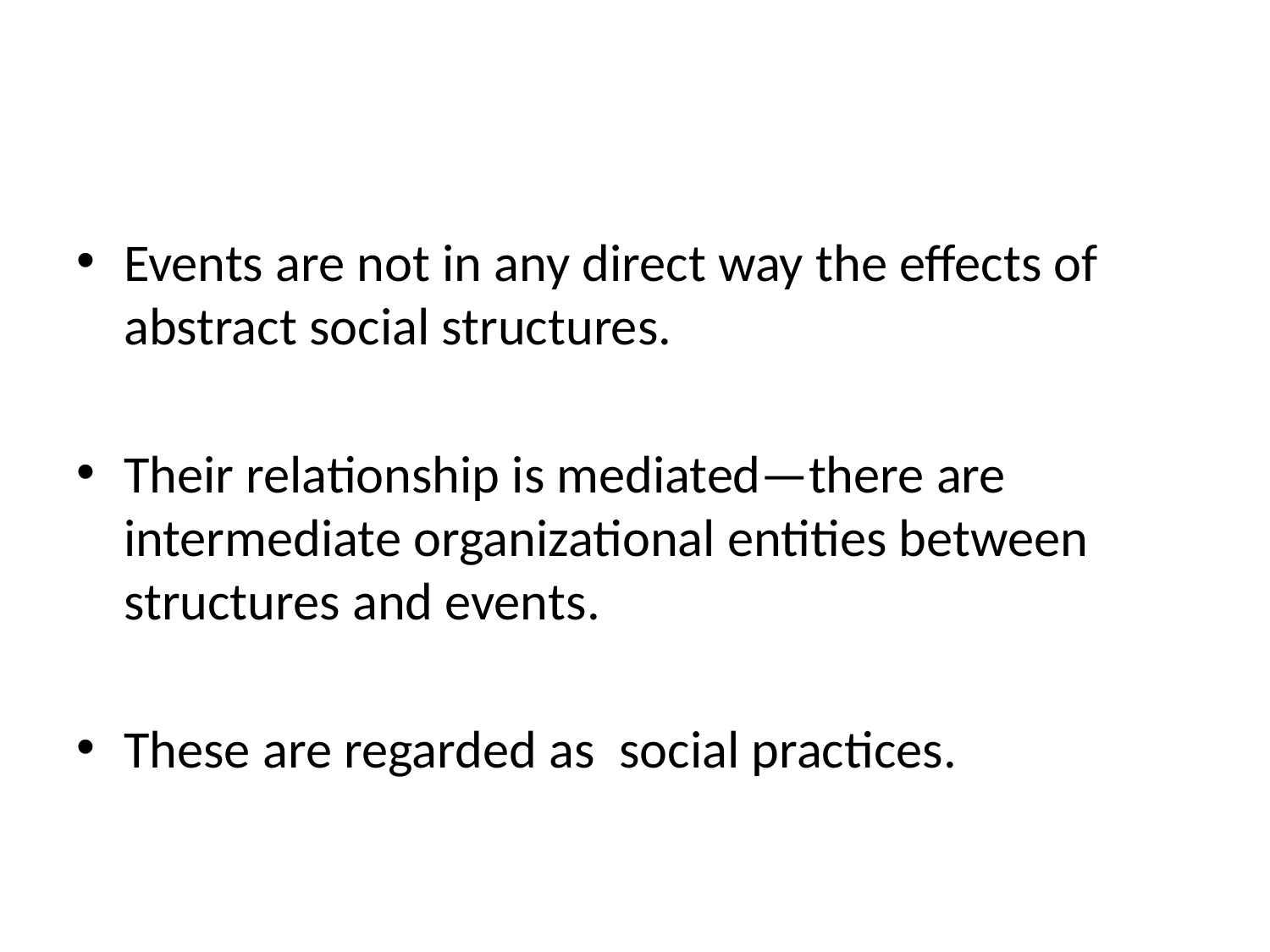

Events are not in any direct way the effects of abstract social structures.

Their relationship is mediated—there are intermediate organizational entities between structures and events.

These are regarded as  social practices.